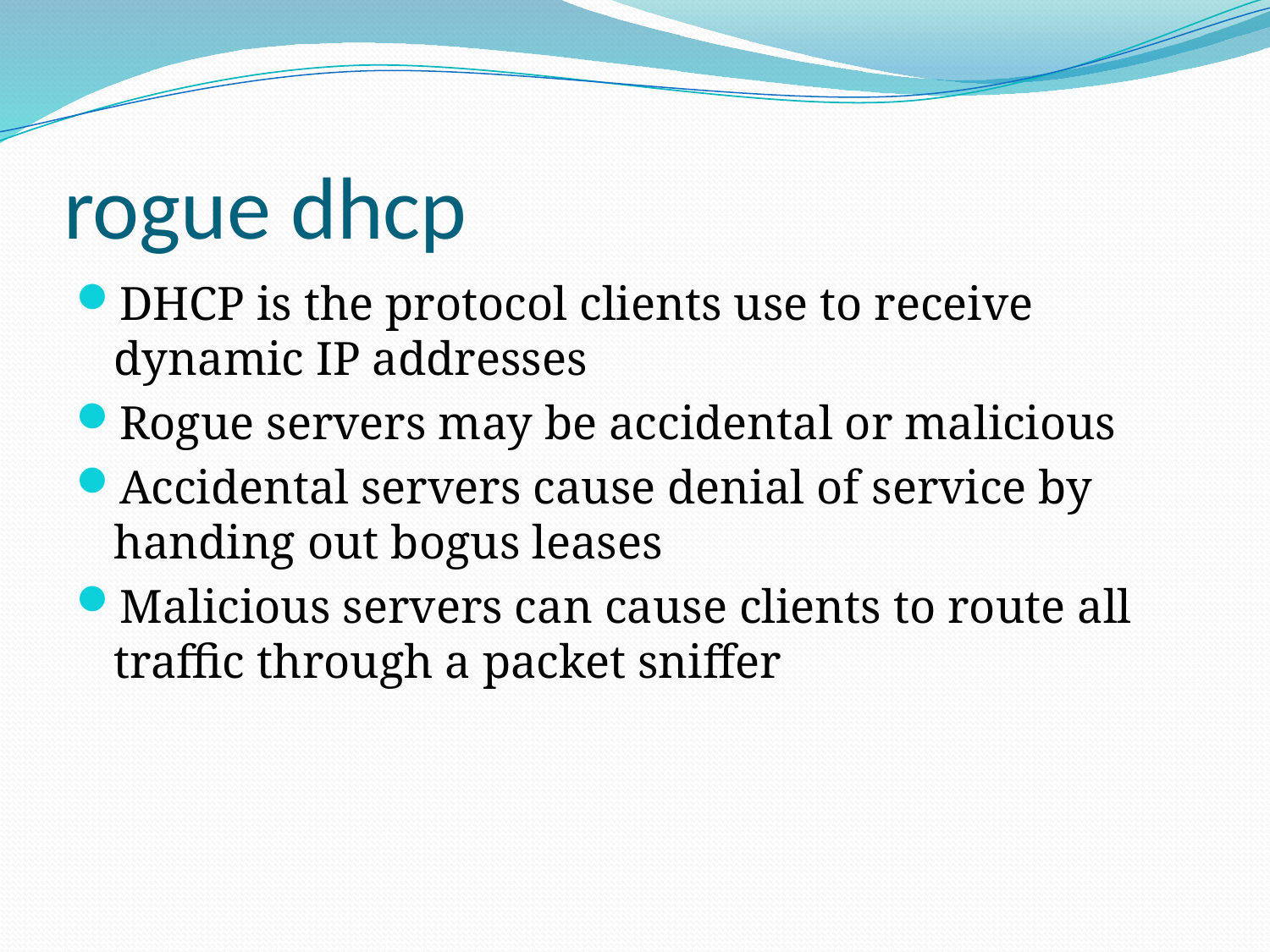

# rogue dhcp
DHCP is the protocol clients use to receive dynamic IP addresses
Rogue servers may be accidental or malicious
Accidental servers cause denial of service by handing out bogus leases
Malicious servers can cause clients to route all traffic through a packet sniffer